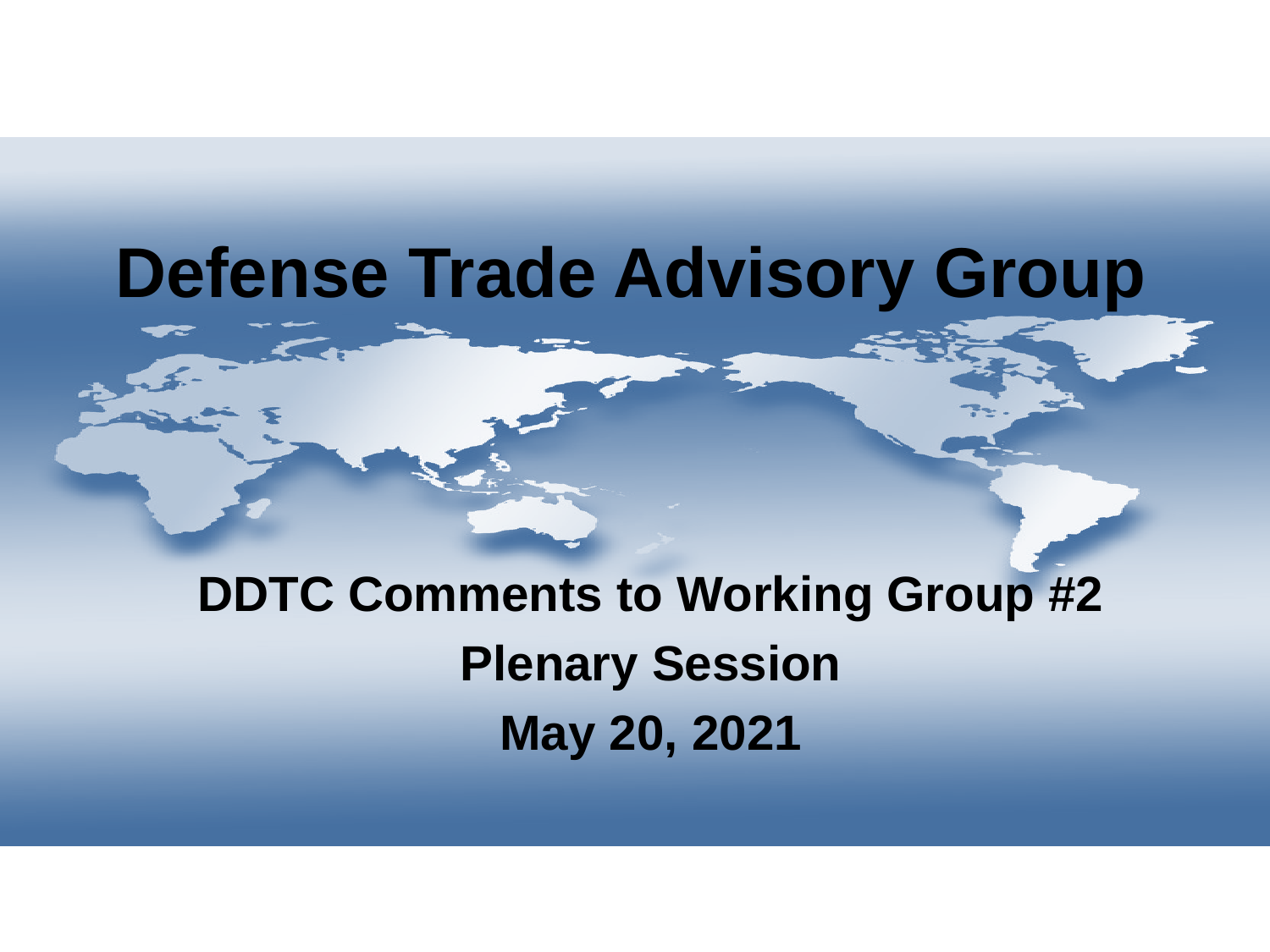

# Defense Trade Advisory Group
DDTC Comments to Working Group #2
Plenary Session
May 20, 2021